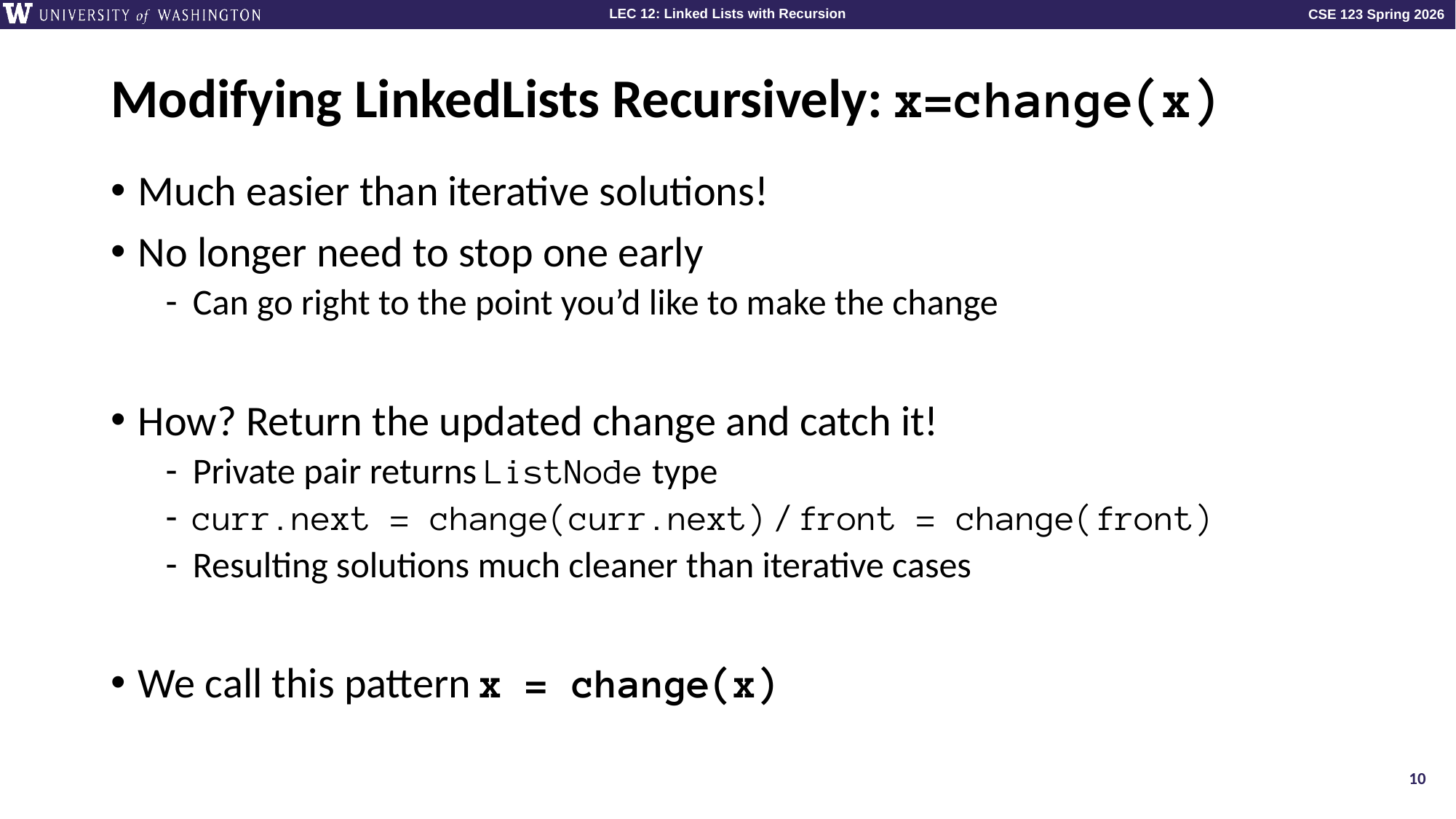

# Modifying LinkedLists Recursively: x=change(x)
Much easier than iterative solutions!
No longer need to stop one early
Can go right to the point you’d like to make the change

How? Return the updated change and catch it!
Private pair returns ListNode type
curr.next = change(curr.next) / front = change(front)
Resulting solutions much cleaner than iterative cases

We call this pattern x = change(x)

10